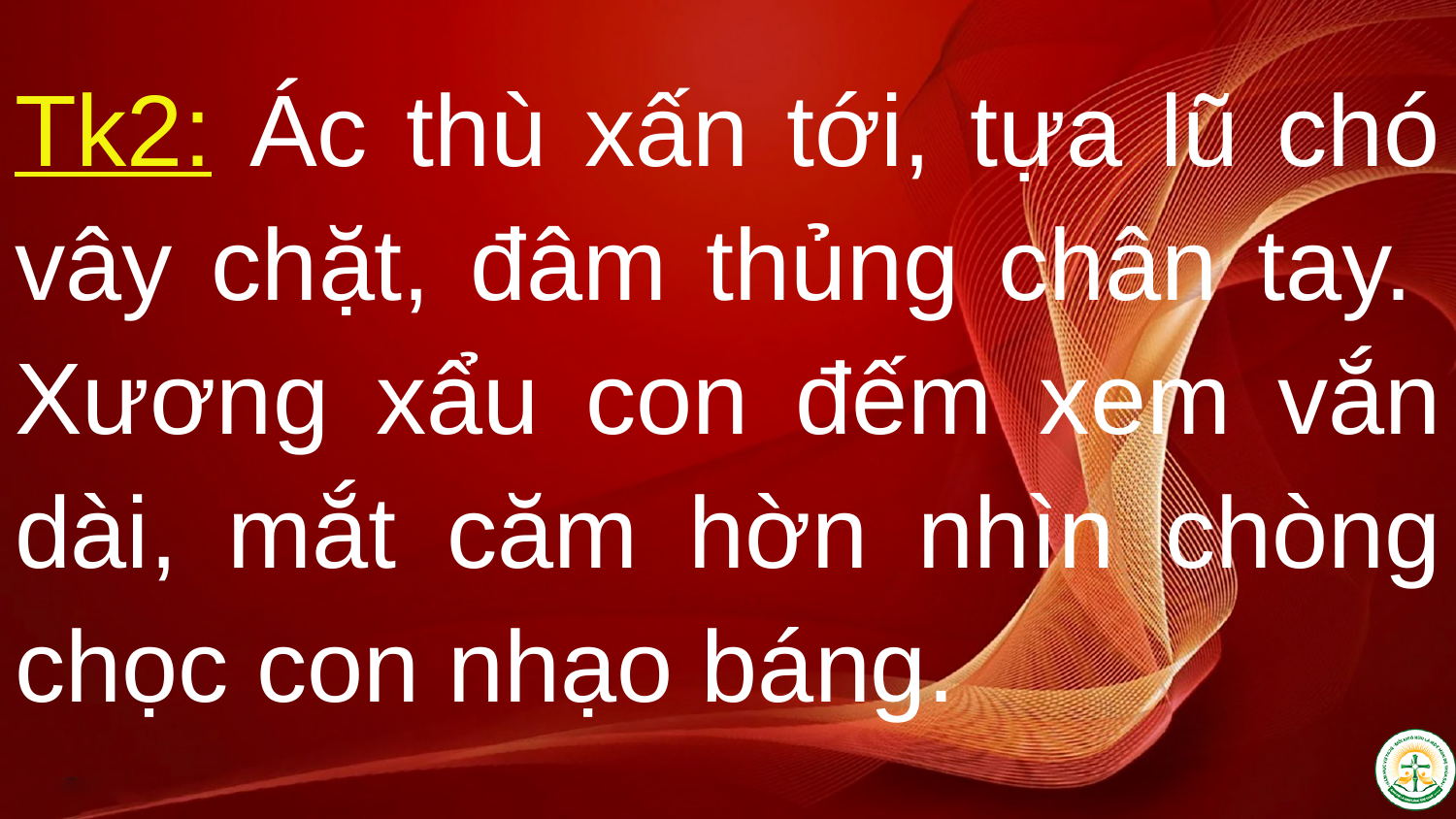

Tk2: Ác thù xấn tới, tựa lũ chó vây chặt, đâm thủng chân tay.  Xương xẩu con đếm xem vắn dài, mắt căm hờn nhìn chòng chọc con nhạo báng.